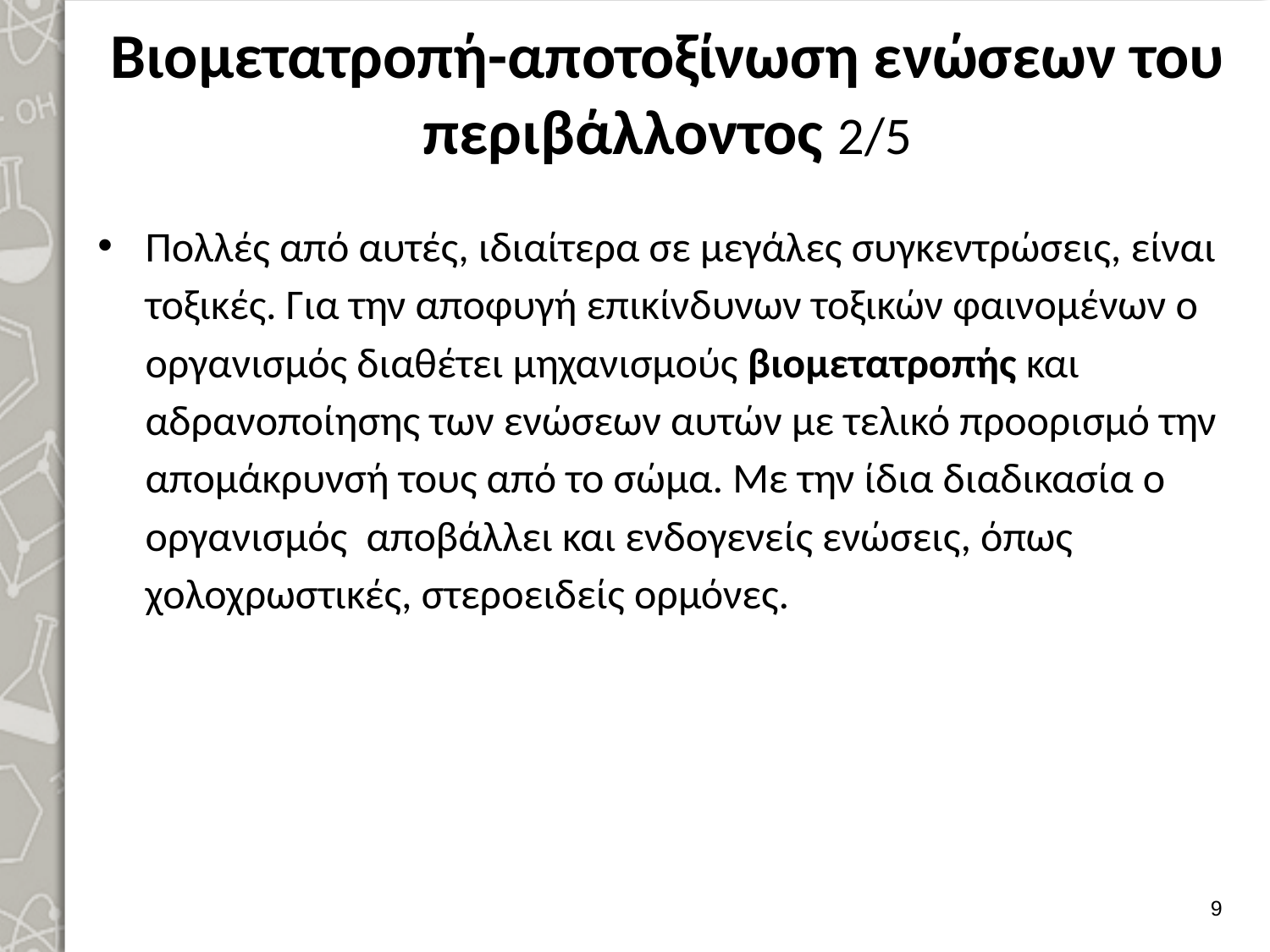

# Βιομετατροπή-αποτοξίνωση ενώσεων του περιβάλλοντος 2/5
Πολλές από αυτές, ιδιαίτερα σε μεγάλες συγκεντρώσεις, είναι τοξικές. Για την αποφυγή επικίνδυνων τοξικών φαινομένων ο οργανισμός διαθέτει μηχανισμούς βιομετατροπής και αδρανοποίησης των ενώσεων αυτών με τελικό προορισμό την απομάκρυνσή τους από το σώμα. Με την ίδια διαδικασία ο οργανισμός  αποβάλλει και ενδογενείς ενώσεις, όπως χολοχρωστικές, στεροειδείς ορμόνες.
9